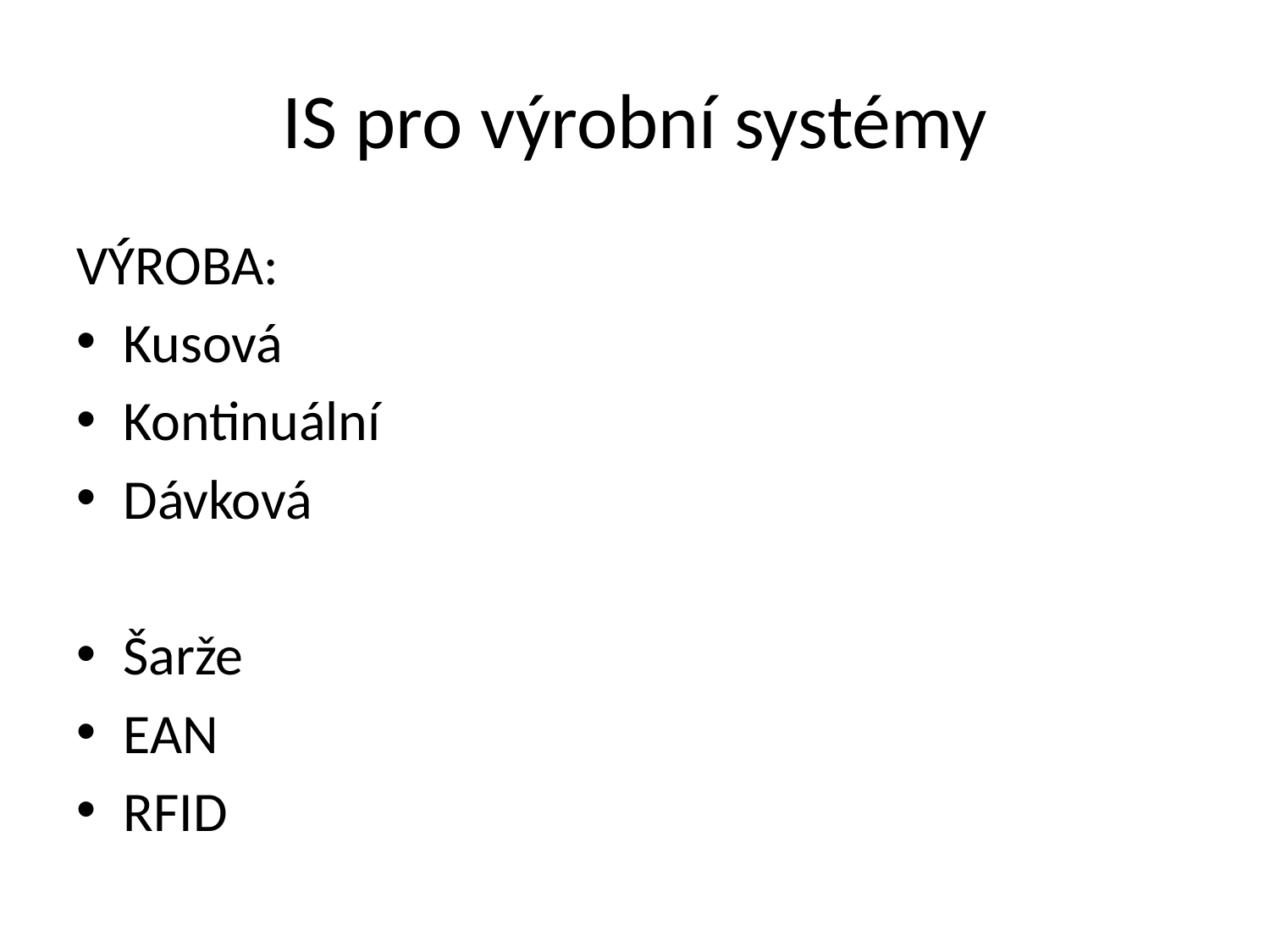

# IS pro výrobní systémy
VÝROBA:
Kusová
Kontinuální
Dávková

Šarže
EAN
RFID